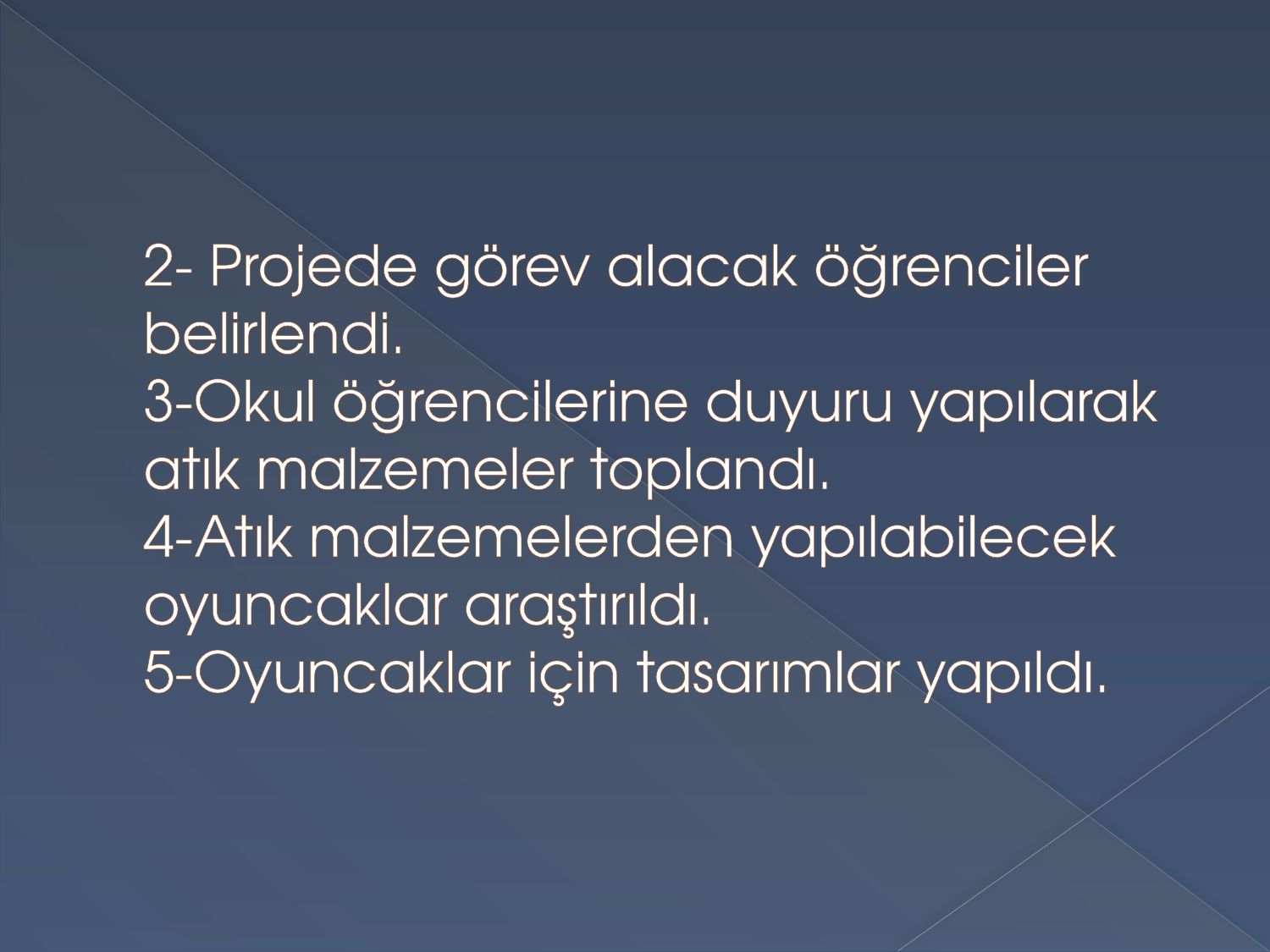

# 2- Projede görev alacak öğrenciler belirlendi. 3-Okul öğrencilerine duyuru yapılarak atık malzemeler toplandı. 4-Atık malzemelerden yapılabilecek oyuncaklar araştırıldı. 5-Oyuncaklar için tasarımlar yapıldı.